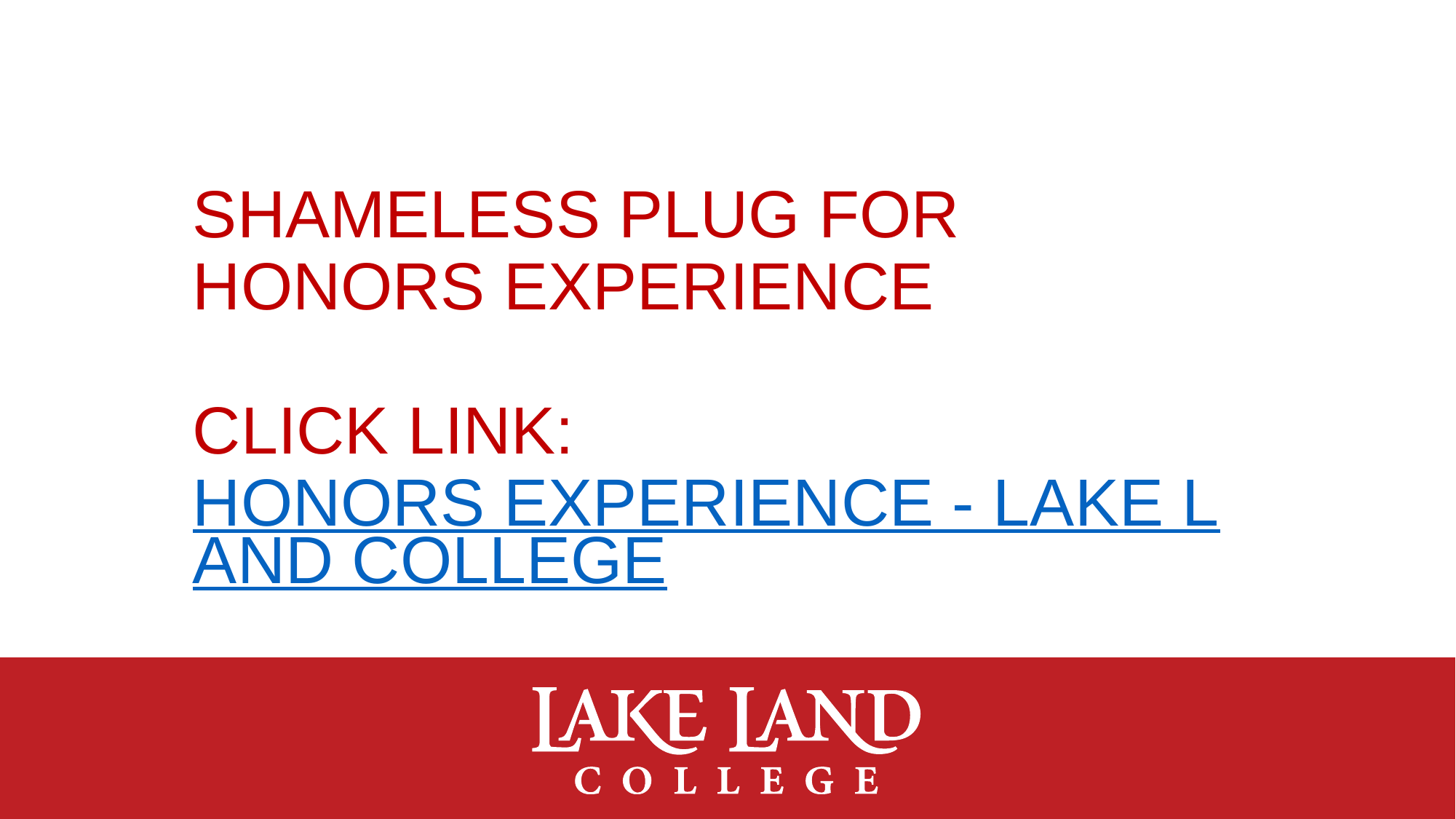

# Shameless plug for Honors Experience Click Link: Honors Experience - Lake Land College